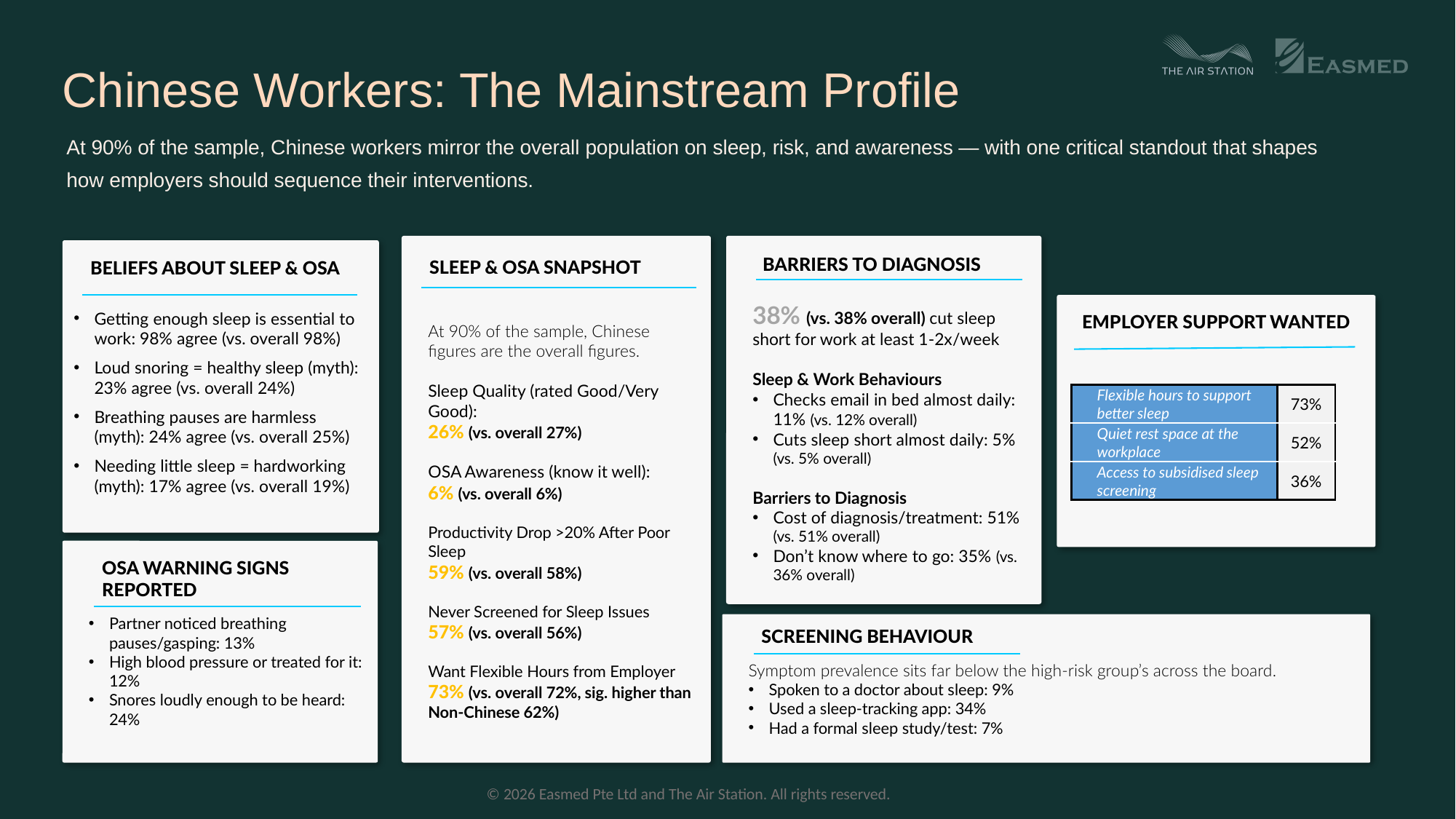

Chinese Workers: The Mainstream Profile
At 90% of the sample, Chinese workers mirror the overall population on sleep, risk, and awareness — with one critical standout that shapes how employers should sequence their interventions.

At 90% of the sample, Chinese figures are the overall figures.

Sleep Quality (rated Good/Very Good):
26% (vs. overall 27%)

OSA Awareness (know it well):
6% (vs. overall 6%)

Productivity Drop >20% After Poor Sleep
59% (vs. overall 58%)

Never Screened for Sleep Issues
57% (vs. overall 56%)

Want Flexible Hours from Employer
73% (vs. overall 72%, sig. higher than Non-Chinese 62%)

38% (vs. 38% overall) cut sleep short for work at least 1-2x/week

Sleep & Work Behaviours
Checks email in bed almost daily: 11% (vs. 12% overall)
Cuts sleep short almost daily: 5% (vs. 5% overall)

Barriers to Diagnosis
Cost of diagnosis/treatment: 51% (vs. 51% overall)
Don’t know where to go: 35% (vs. 36% overall)

BARRIERS TO DIAGNOSIS
SLEEP & OSA SNAPSHOT
BELIEFS ABOUT SLEEP & OSA

Getting enough sleep is essential to work: 98% agree (vs. overall 98%)
Loud snoring = healthy sleep (myth): 23% agree (vs. overall 24%)
Breathing pauses are harmless (myth): 24% agree (vs. overall 25%)
Needing little sleep = hardworking (myth): 17% agree (vs. overall 19%)
EMPLOYER SUPPORT WANTED

| Flexible hours to support better sleep | 73% |
| --- | --- |
| Quiet rest space at the workplace | 52% |
| Access to subsidised sleep screening | 36% |

Partner noticed breathing pauses/gasping: 13%
High blood pressure or treated for it: 12%
Snores loudly enough to be heard: 24%
OSA WARNING SIGNS REPORTED
SCREENING BEHAVIOUR

Symptom prevalence sits far below the high-risk group’s across the board.
Spoken to a doctor about sleep: 9%
Used a sleep-tracking app: 34%
Had a formal sleep study/test: 7%